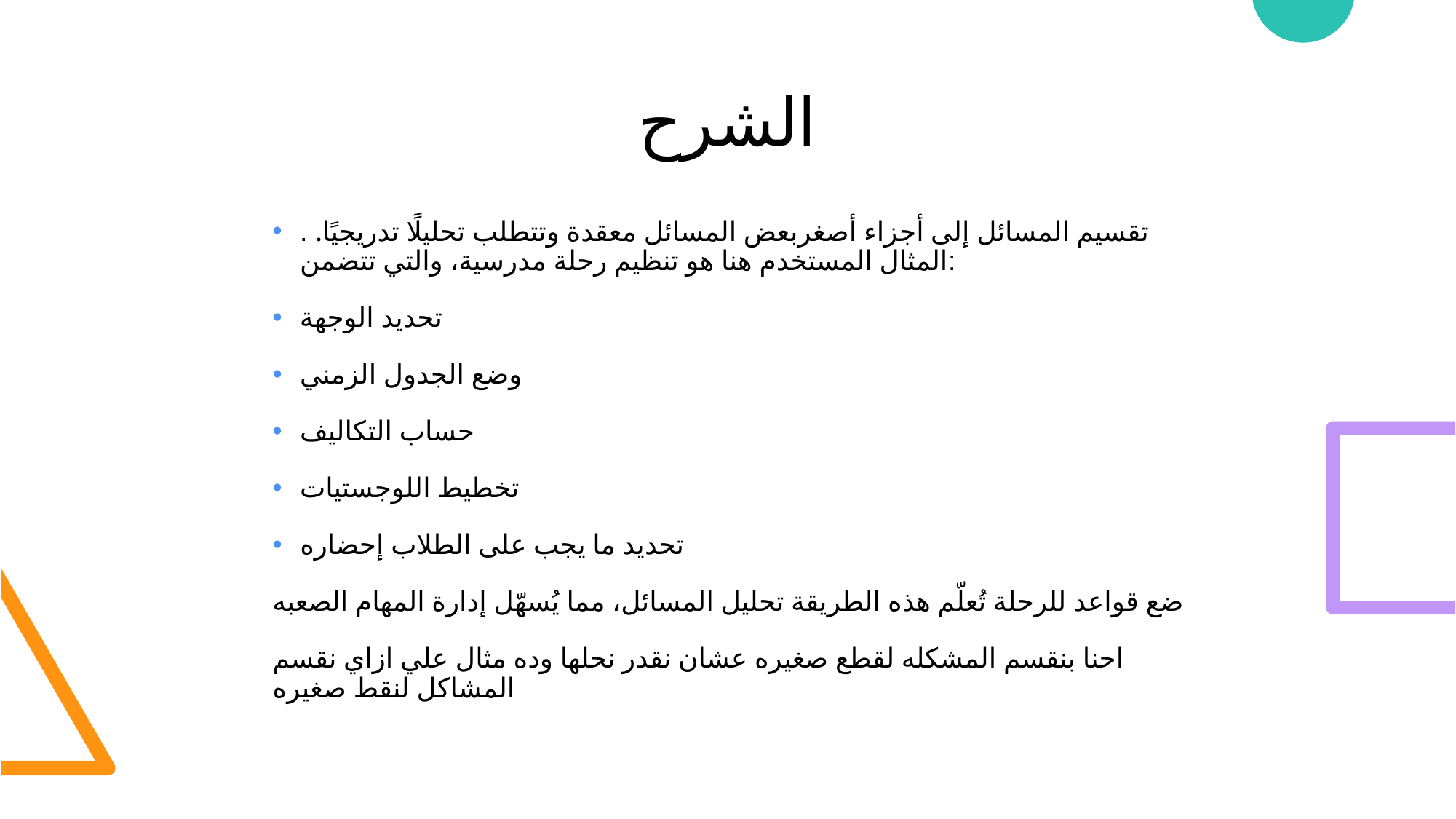

# الشرح
. تقسيم المسائل إلى أجزاء أصغربعض المسائل معقدة وتتطلب تحليلًا تدريجيًا. المثال المستخدم هنا هو تنظيم رحلة مدرسية، والتي تتضمن:
تحديد الوجهة
وضع الجدول الزمني
حساب التكاليف
تخطيط اللوجستيات
تحديد ما يجب على الطلاب إحضاره
ضع قواعد للرحلة تُعلّم هذه الطريقة تحليل المسائل، مما يُسهّل إدارة المهام الصعبه
احنا بنقسم المشكله لقطع صغيره عشان نقدر نحلها وده مثال علي ازاي نقسم المشاكل لنقط صغيره